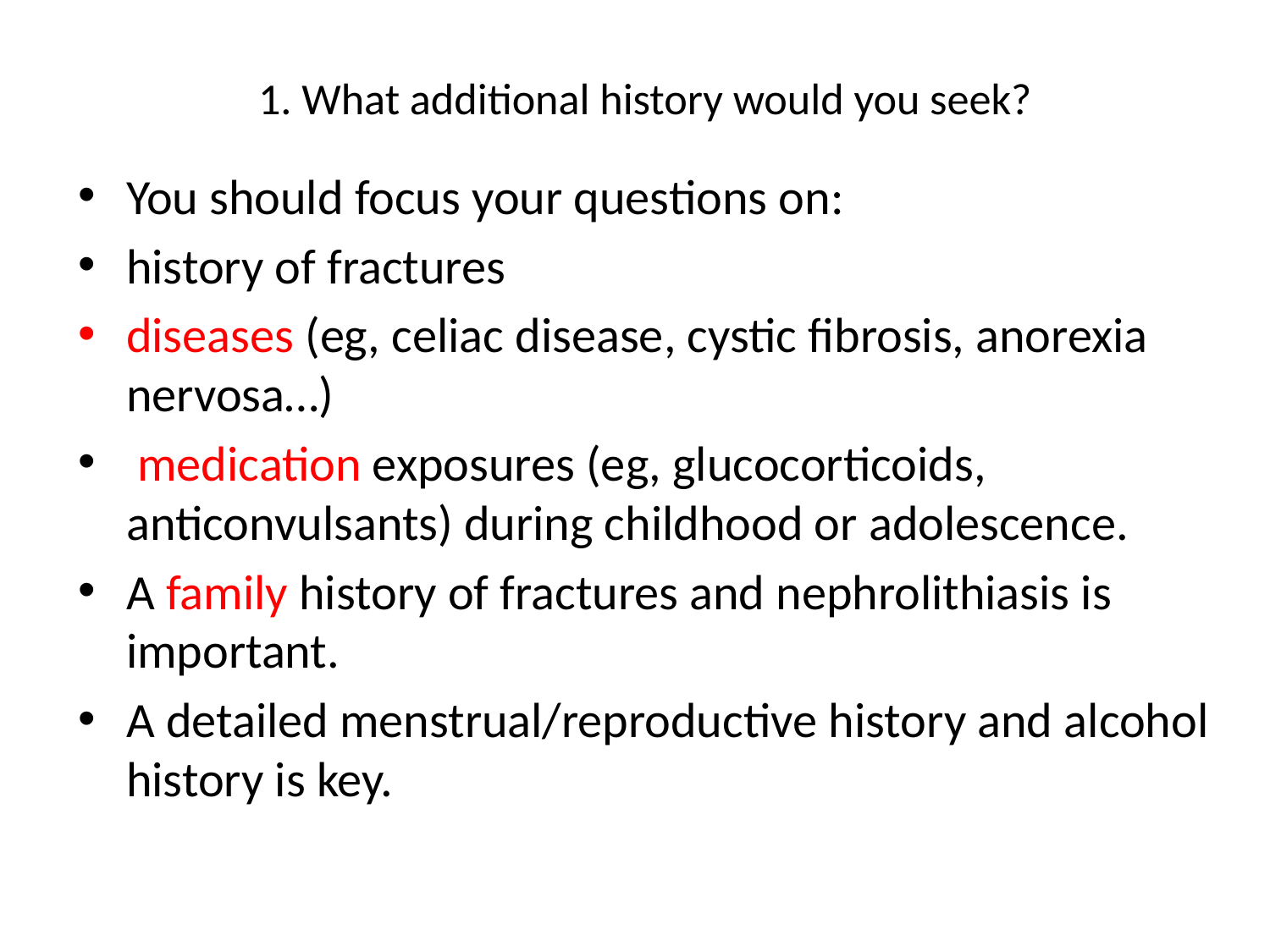

# 1. What additional history would you seek?
You should focus your questions on:
history of fractures
diseases (eg, celiac disease, cystic fibrosis, anorexia nervosa…)
 medication exposures (eg, glucocorticoids, anticonvulsants) during childhood or adolescence.
A family history of fractures and nephrolithiasis is important.
A detailed menstrual/reproductive history and alcohol history is key.